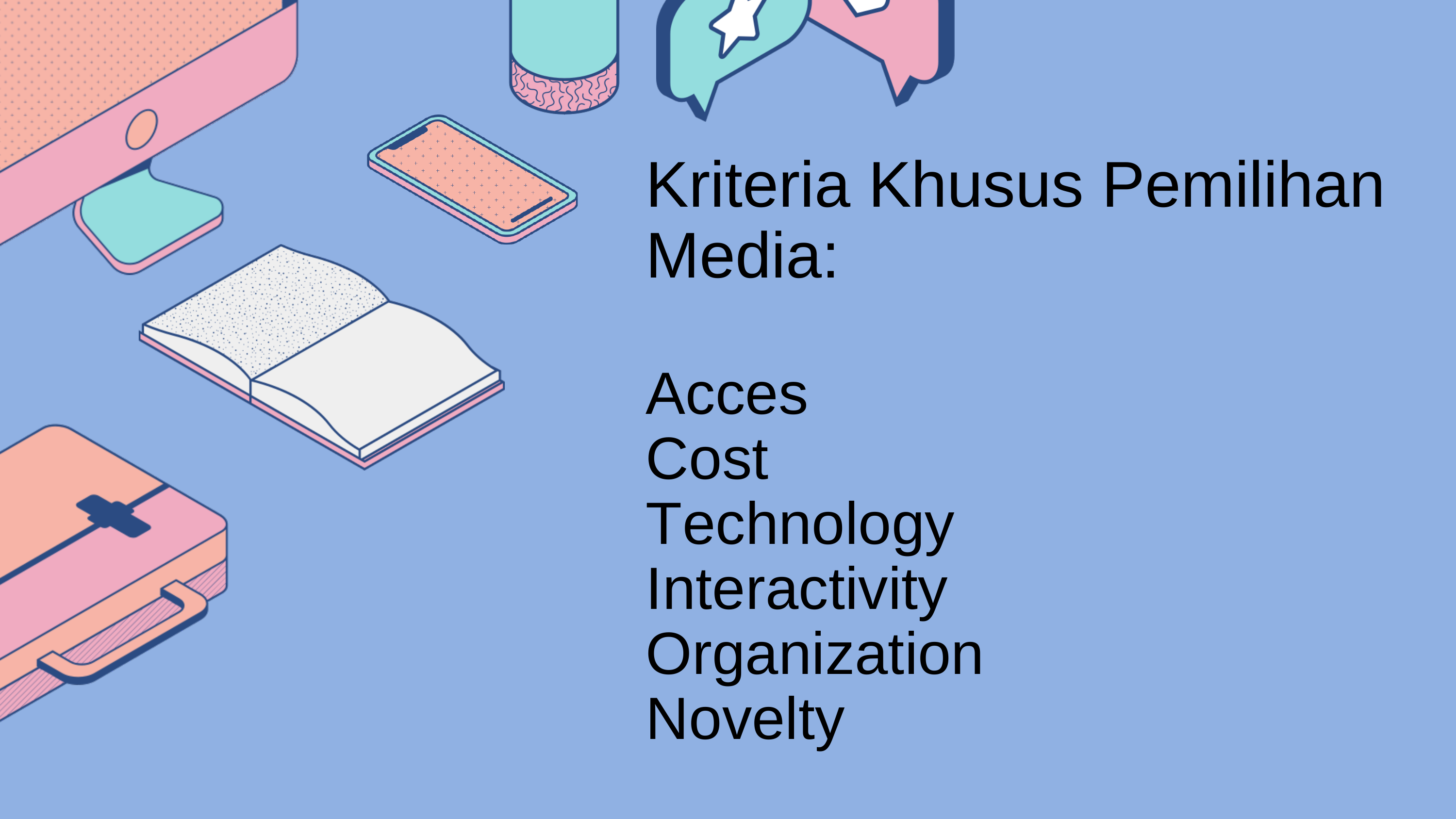

Kriteria Khusus Pemilihan Media:

Acces
Cost
Technology
Interactivity
Organization
Novelty